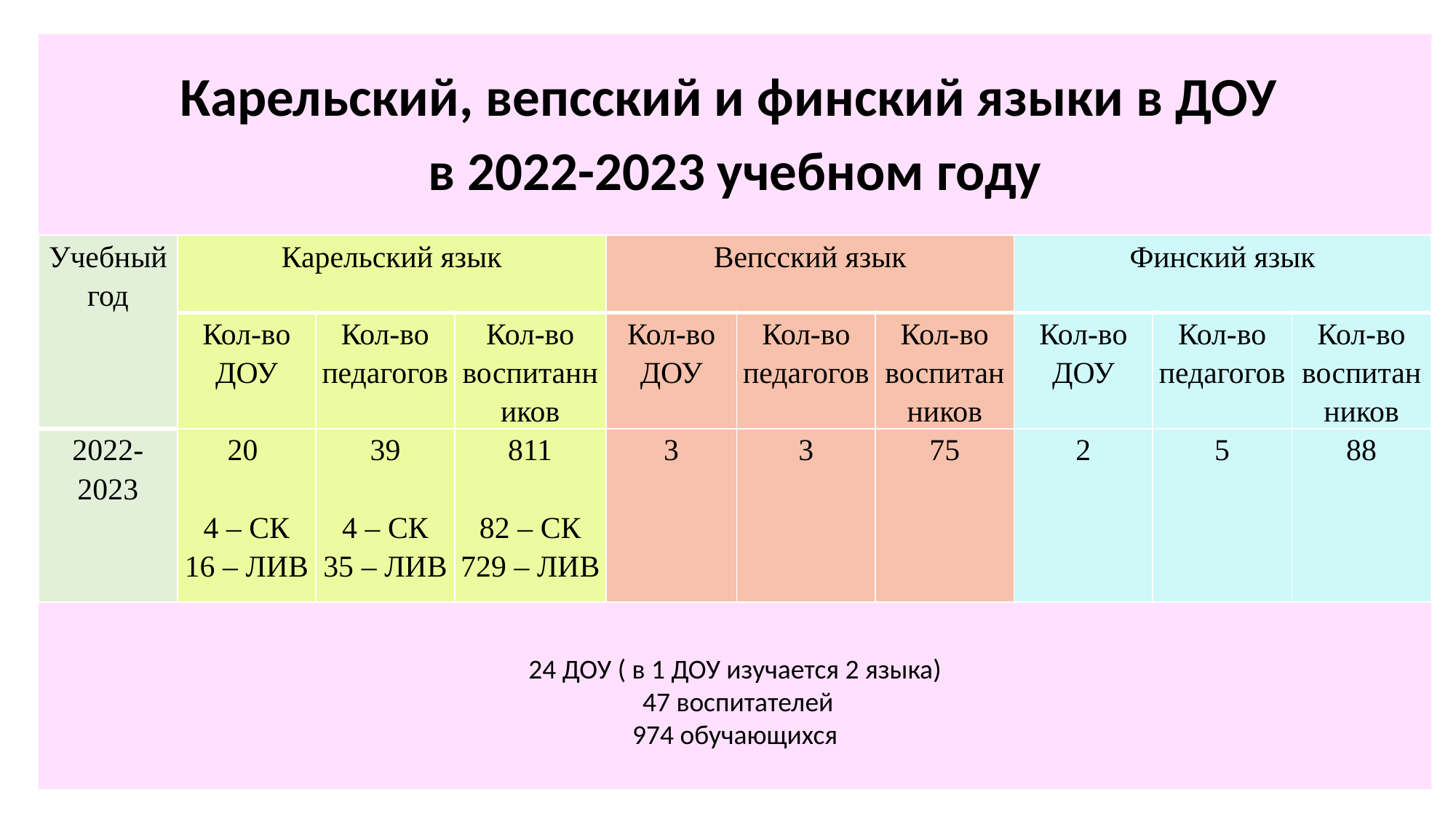

Карельский, вепсский и финский языки в ДОУ
в 2022-2023 учебном году

24 ДОУ
 47 воспитателей
974 обучающихся

| Учебный год | Карельский язык |  |  | Вепсский язык |  |  | Финский язык |  |  |
| --- | --- | --- | --- | --- | --- | --- | --- | --- | --- |
|  | Кол-во ДОУ | Кол-во педагогов | Кол-во воспитанников | Кол-во ДОУ | Кол-во педагогов | Кол-во воспитанников | Кол-во ДОУ | Кол-во педагогов | Кол-во воспитанников |
| 2022-2023 | 20   4 – СК 16 – ЛИВ | 39   4 – СК 35 – ЛИВ | 811   82 – СК 729 – ЛИВ | 3 | 3 | 75 | 2 | 5 | 88 |
24 ДОУ ( в 1 ДОУ изучается 2 языка)
 47 воспитателей
974 обучающихся